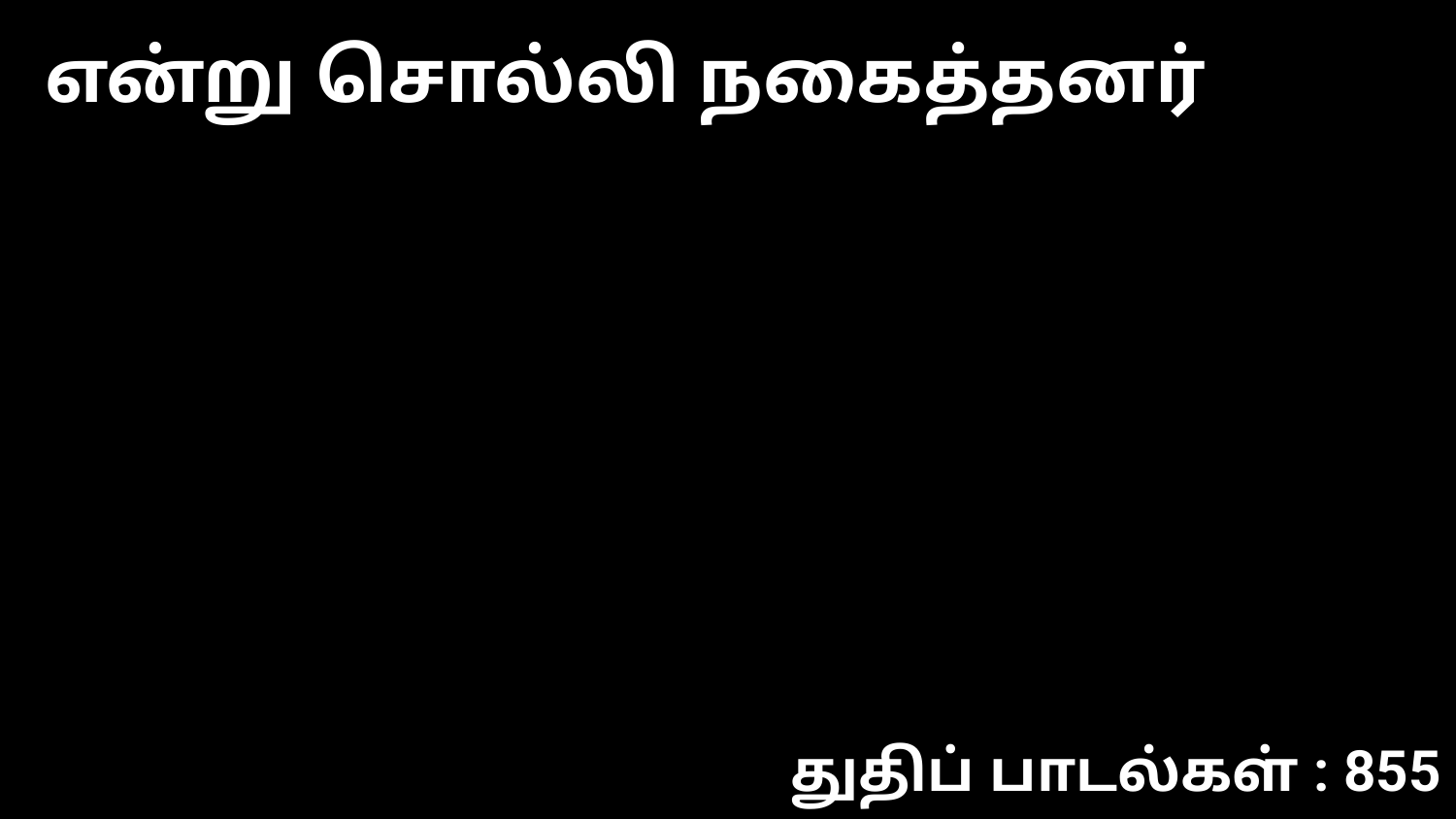

என்று சொல்லி நகைத்தனர்
துதிப் பாடல்கள் : 855